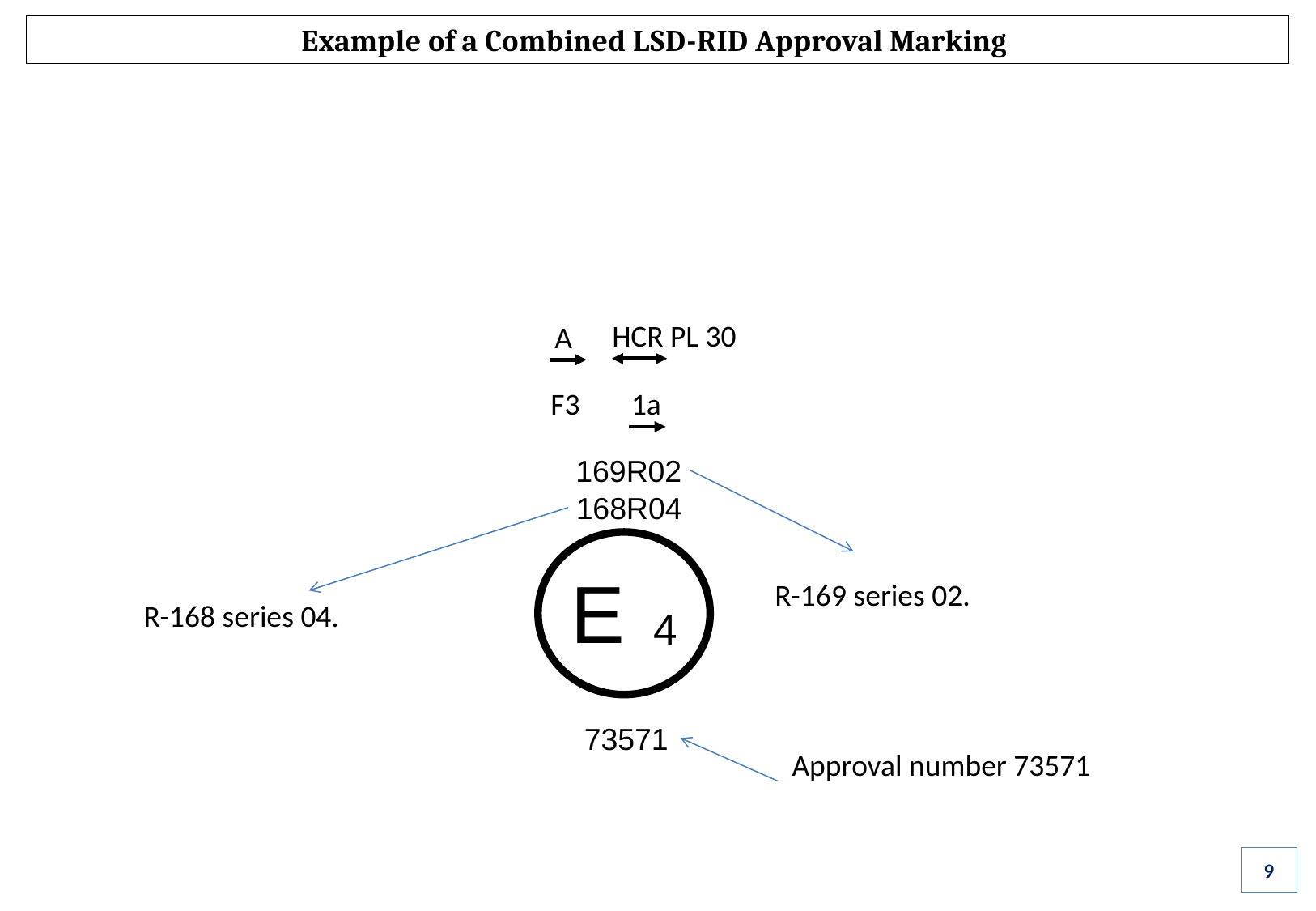

Example of a Combined LSD-RID Approval Marking
HCR PL 30
A
F3
1a
169R02

E 4
168R04
73571
R-169 series 02.
R-168 series 04.
Approval number 73571
9